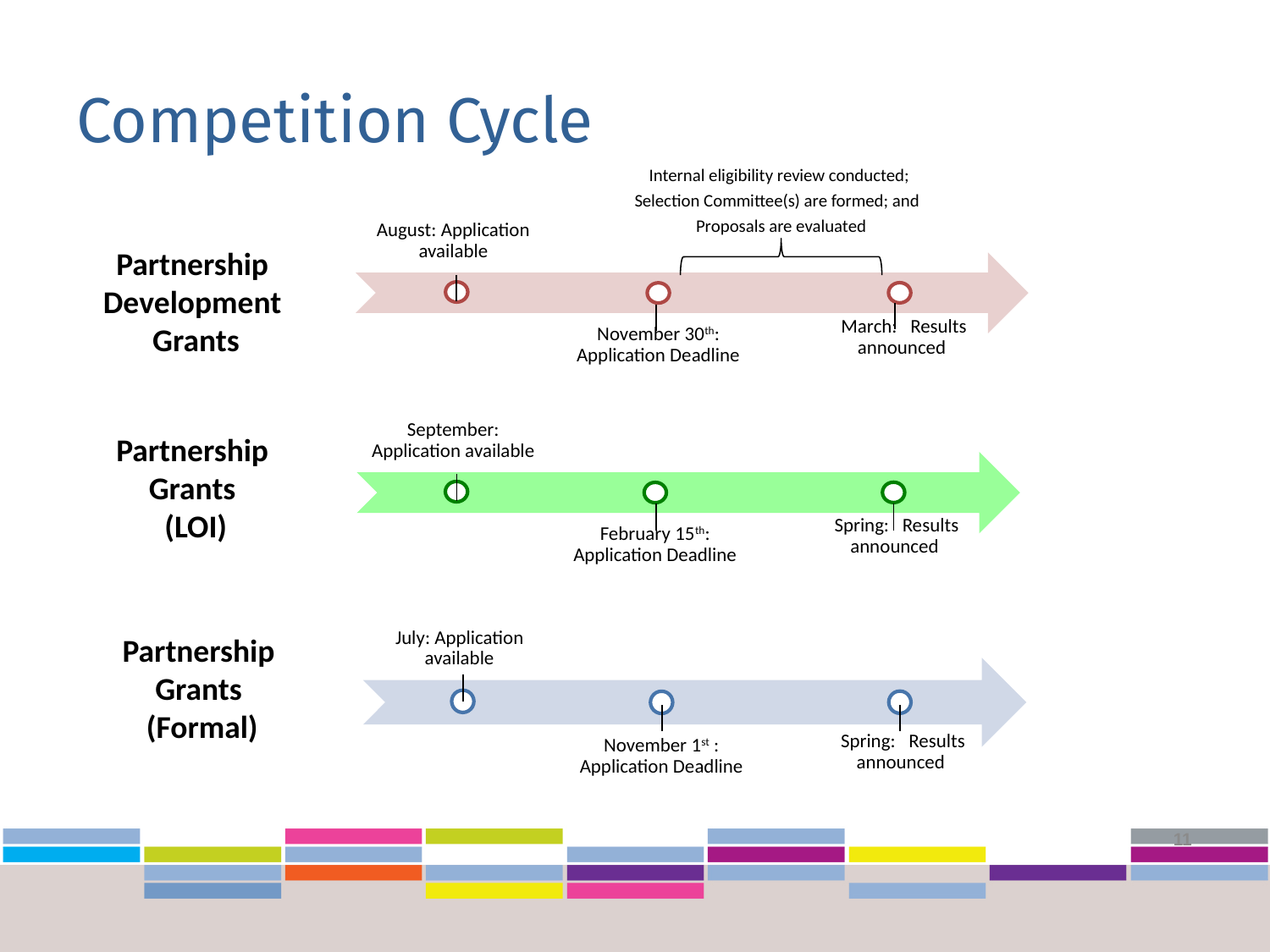

# Competition Cycle
Internal eligibility review conducted;
Selection Committee(s) are formed; and
Proposals are evaluated

August: Application available
November 30th: Application Deadline
March:   Results announced
Partnership
Development
Grants
September: Application available
February 15th: Application Deadline
Spring:   Results announced
Partnership
Grants
(LOI)
July: Application available
November 1st : Application Deadline
Spring:   Results announced
Partnership
Grants
(Formal)
11